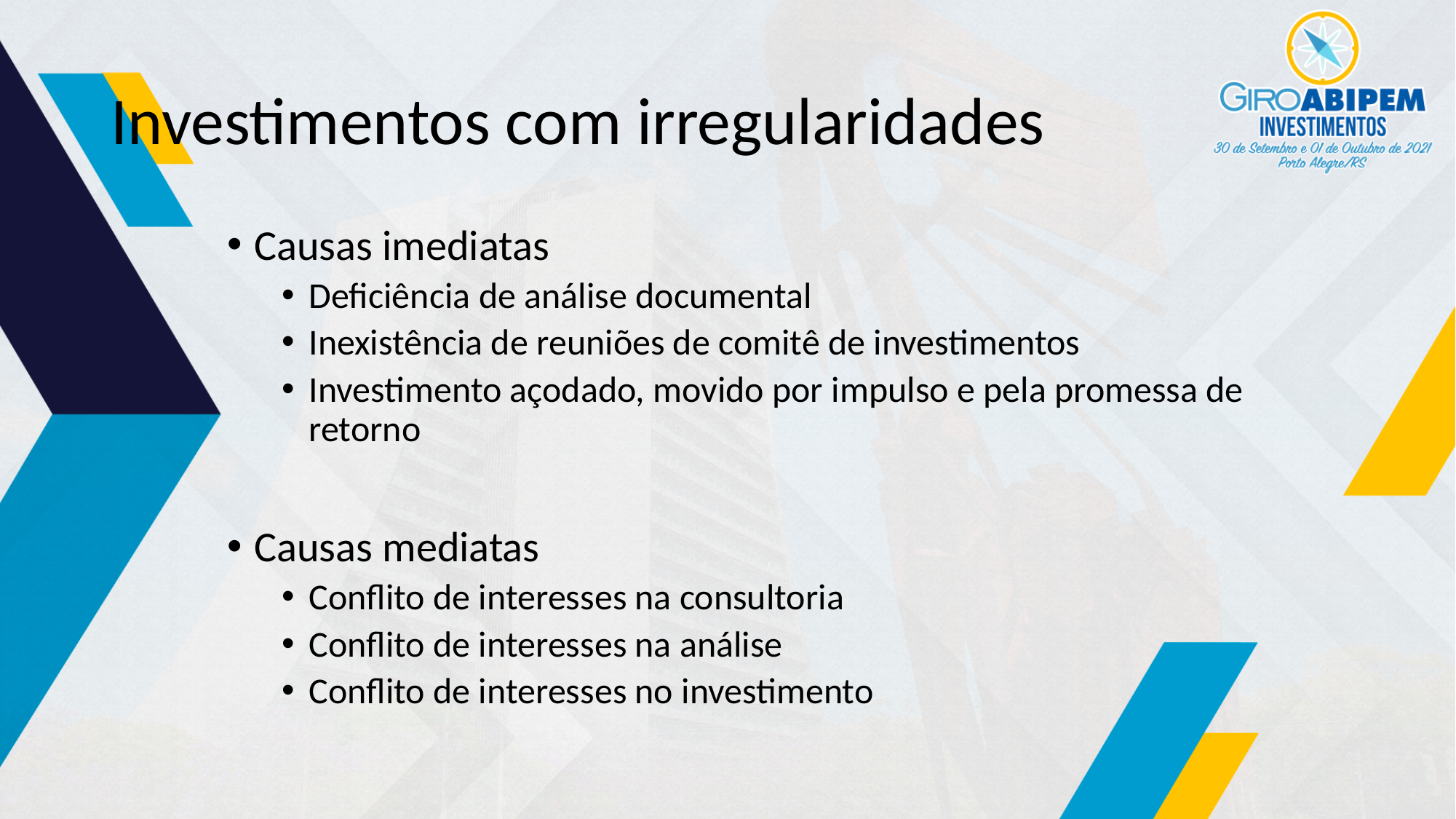

# Investimentos com irregularidades
Causas imediatas
Deficiência de análise documental
Inexistência de reuniões de comitê de investimentos
Investimento açodado, movido por impulso e pela promessa de retorno

Causas mediatas
Conflito de interesses na consultoria
Conflito de interesses na análise
Conflito de interesses no investimento